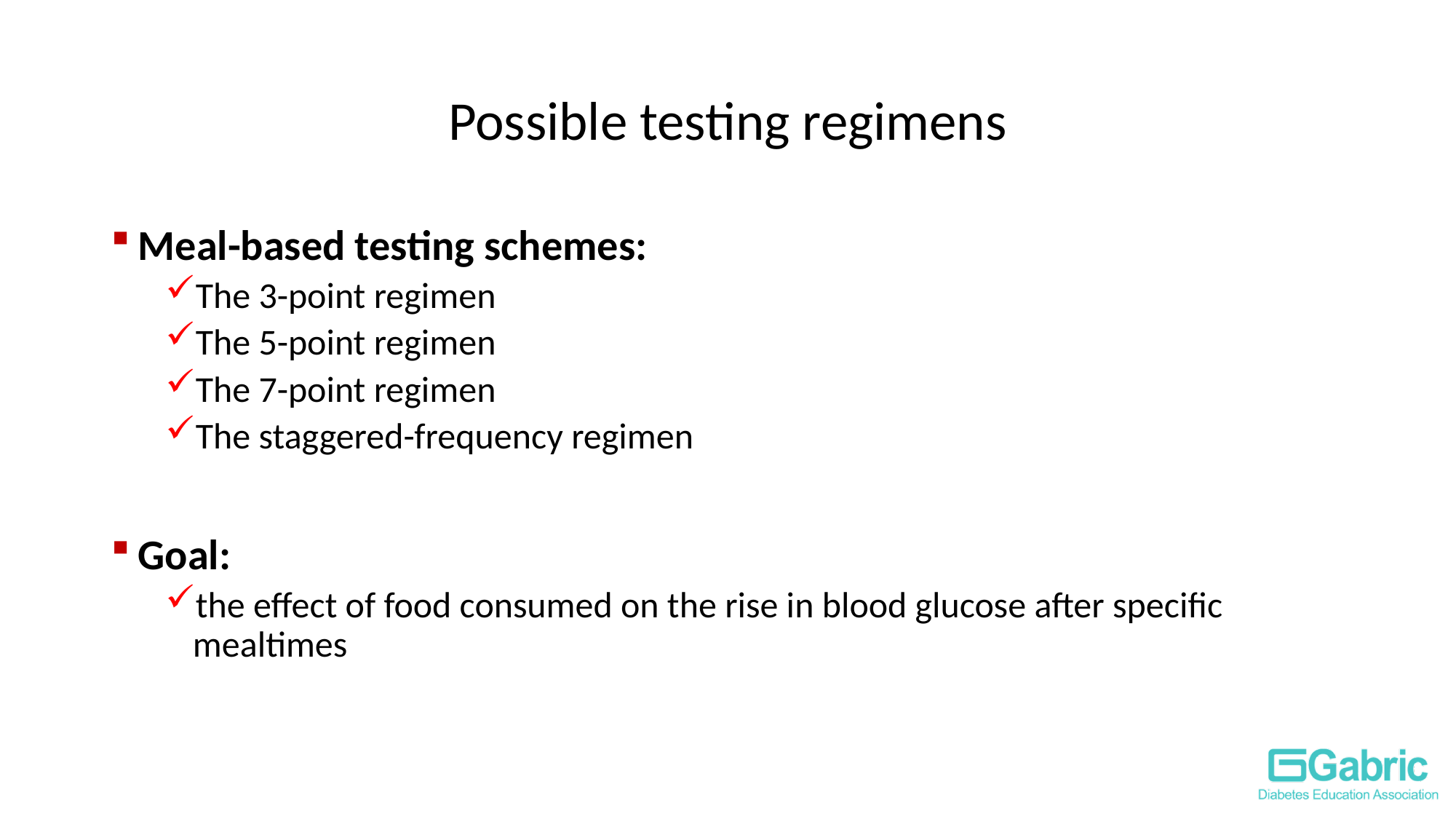

# Possible testing regimens
Meal-based testing schemes:
The 3-point regimen
The 5-point regimen
The 7-point regimen
The staggered-frequency regimen

Goal:
the effect of food consumed on the rise in blood glucose after specific mealtimes